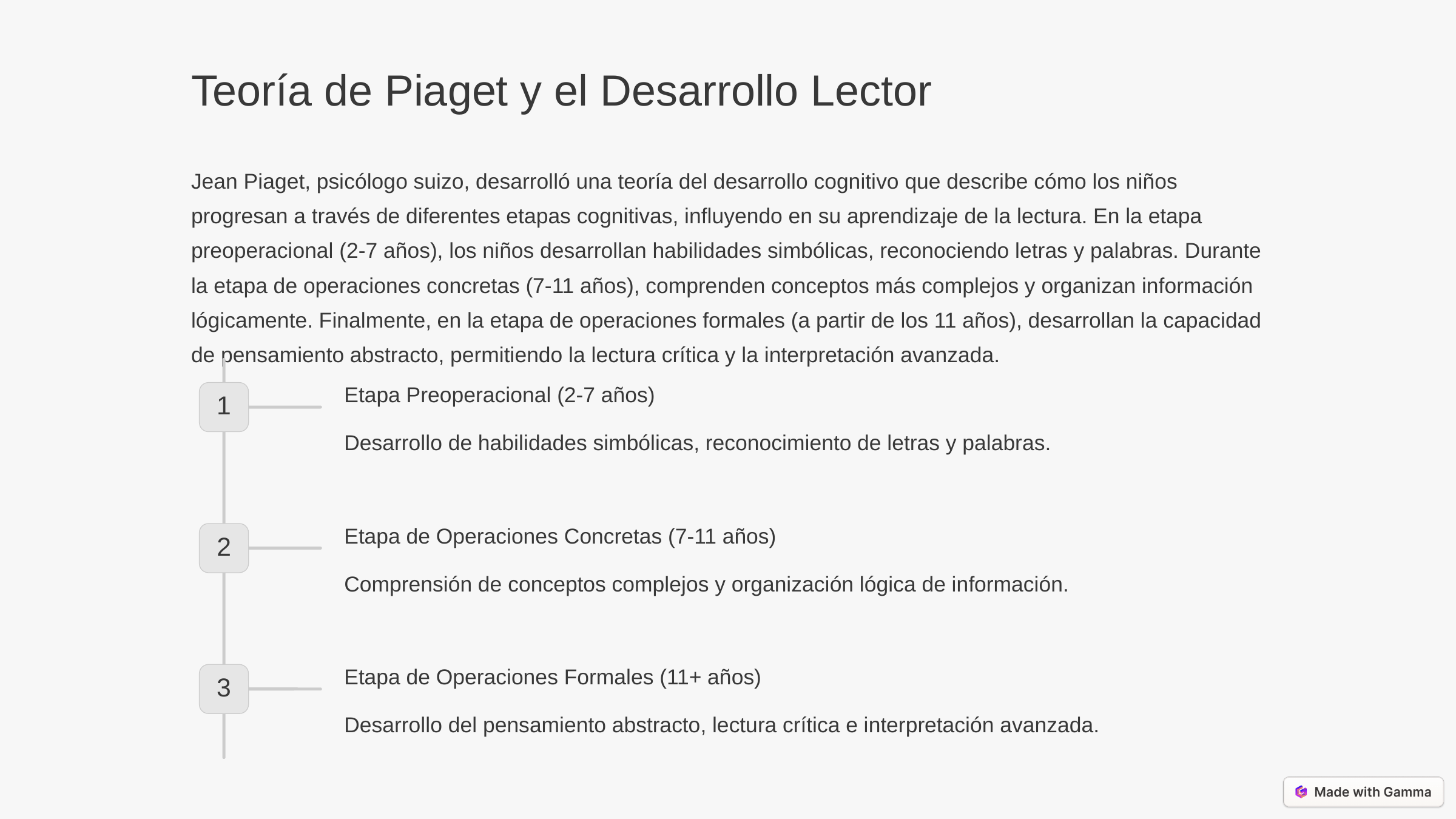

Teoría de Piaget y el Desarrollo Lector
Jean Piaget, psicólogo suizo, desarrolló una teoría del desarrollo cognitivo que describe cómo los niños progresan a través de diferentes etapas cognitivas, influyendo en su aprendizaje de la lectura. En la etapa preoperacional (2-7 años), los niños desarrollan habilidades simbólicas, reconociendo letras y palabras. Durante la etapa de operaciones concretas (7-11 años), comprenden conceptos más complejos y organizan información lógicamente. Finalmente, en la etapa de operaciones formales (a partir de los 11 años), desarrollan la capacidad de pensamiento abstracto, permitiendo la lectura crítica y la interpretación avanzada.

Etapa Preoperacional (2-7 años)

1

Desarrollo de habilidades simbólicas, reconocimiento de letras y palabras.
Etapa de Operaciones Concretas (7-11 años)

2

Comprensión de conceptos complejos y organización lógica de información.
Etapa de Operaciones Formales (11+ años)

3

Desarrollo del pensamiento abstracto, lectura crítica e interpretación avanzada.